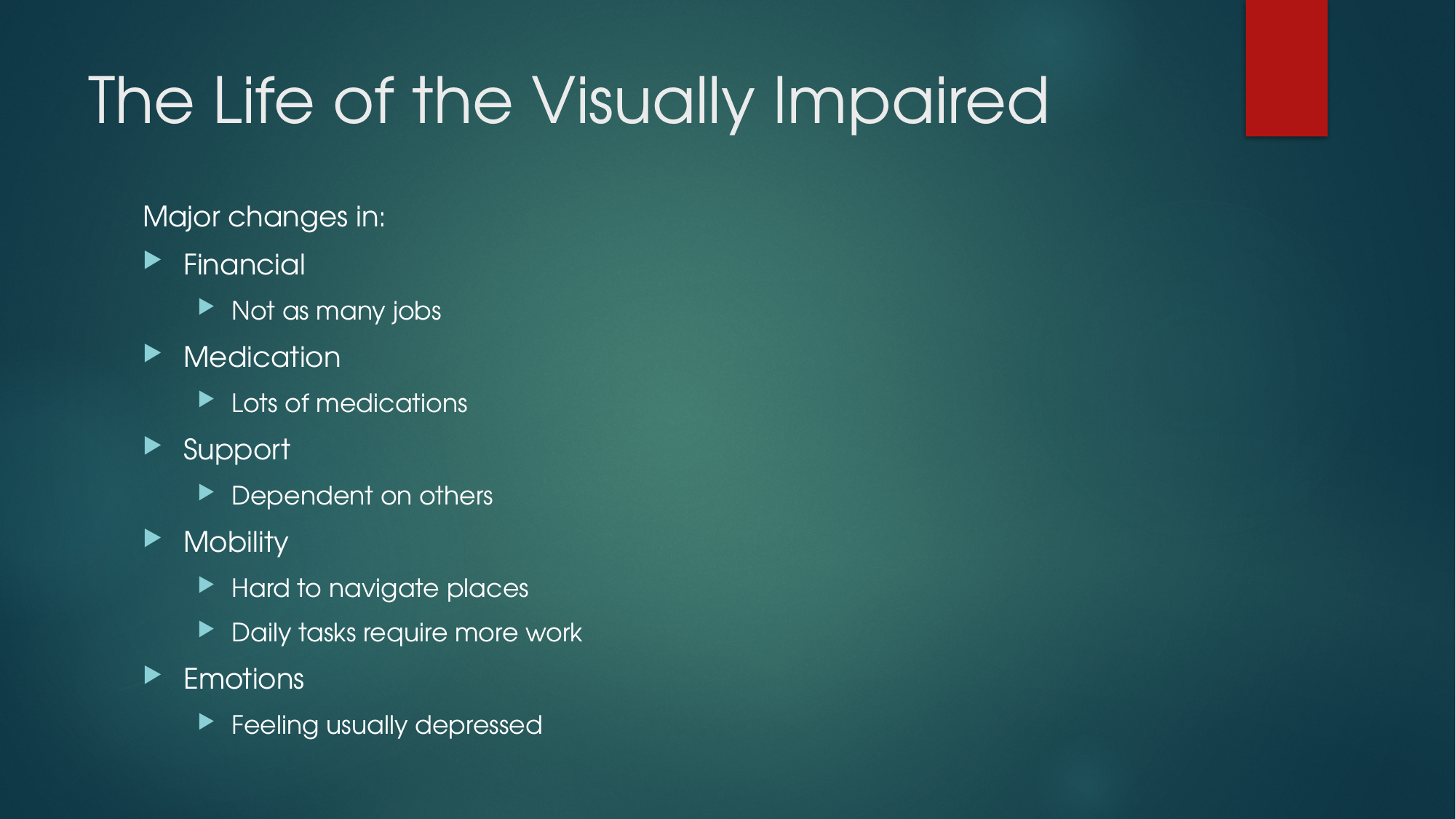

# The Life of the Visually Impaired
Major changes in:
Financial
Not as many jobs
Medication
Lots of medications
Support
Dependent on others
Mobility
Hard to navigate places
Daily tasks require more work
Emotions
Feeling usually depressed